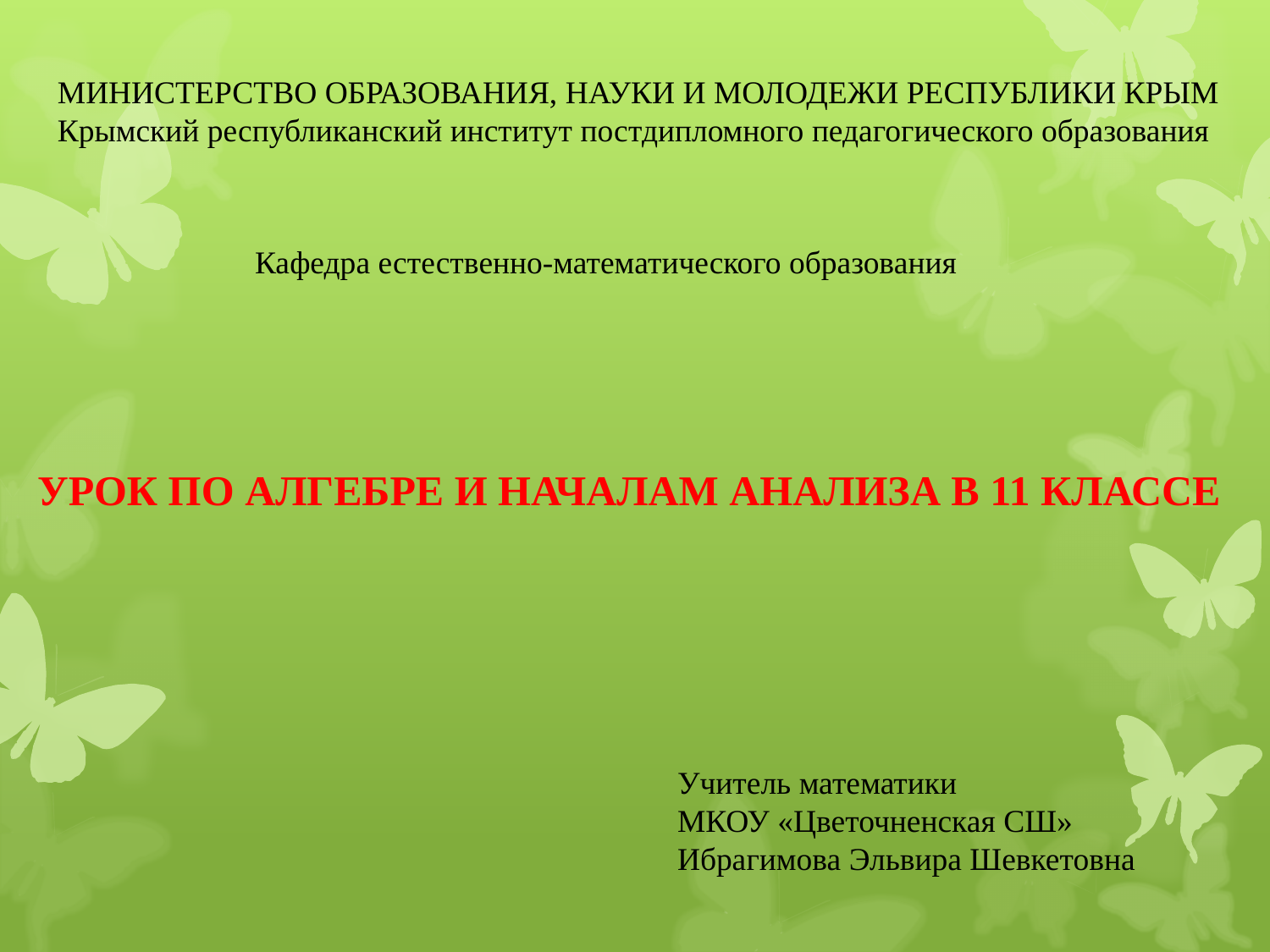

МИНИСТЕРСТВО ОБРАЗОВАНИЯ, НАУКИ И МОЛОДЕЖИ РЕСПУБЛИКИ КРЫМ
Крымский республиканский институт постдипломного педагогического образования
       Кафедра естественно-математического образования
УРОК ПО АЛГЕБРЕ И НАЧАЛАМ АНАЛИЗА В 11 КЛАССЕ
Учитель математики
МКОУ «Цветочненская СШ»
Ибрагимова Эльвира Шевкетовна